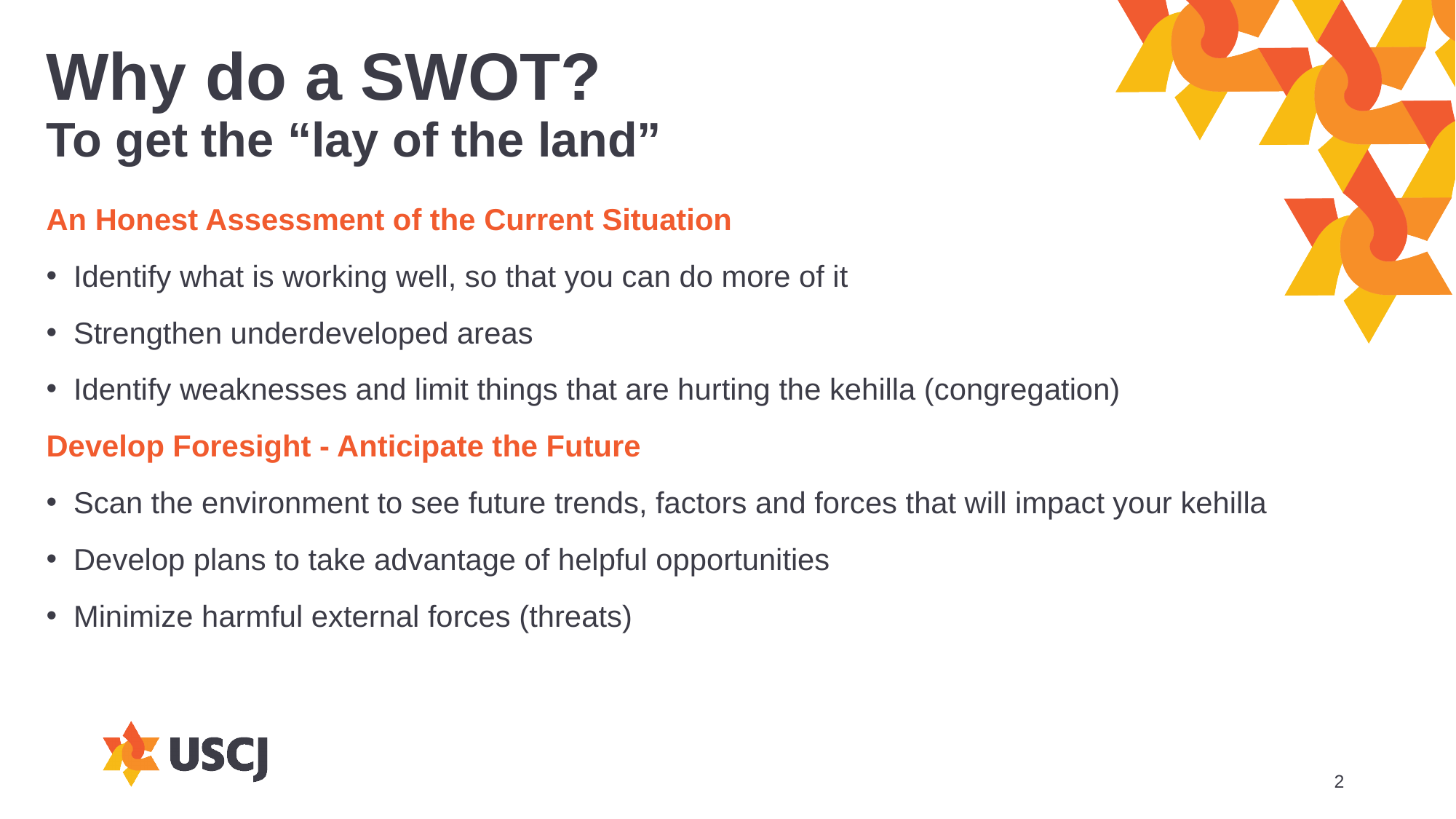

# Why do a SWOT? To get the “lay of the land”
An Honest Assessment of the Current Situation
Identify what is working well, so that you can do more of it
Strengthen underdeveloped areas
Identify weaknesses and limit things that are hurting the kehilla (congregation)
Develop Foresight - Anticipate the Future
Scan the environment to see future trends, factors and forces that will impact your kehilla
Develop plans to take advantage of helpful opportunities
Minimize harmful external forces (threats)
2